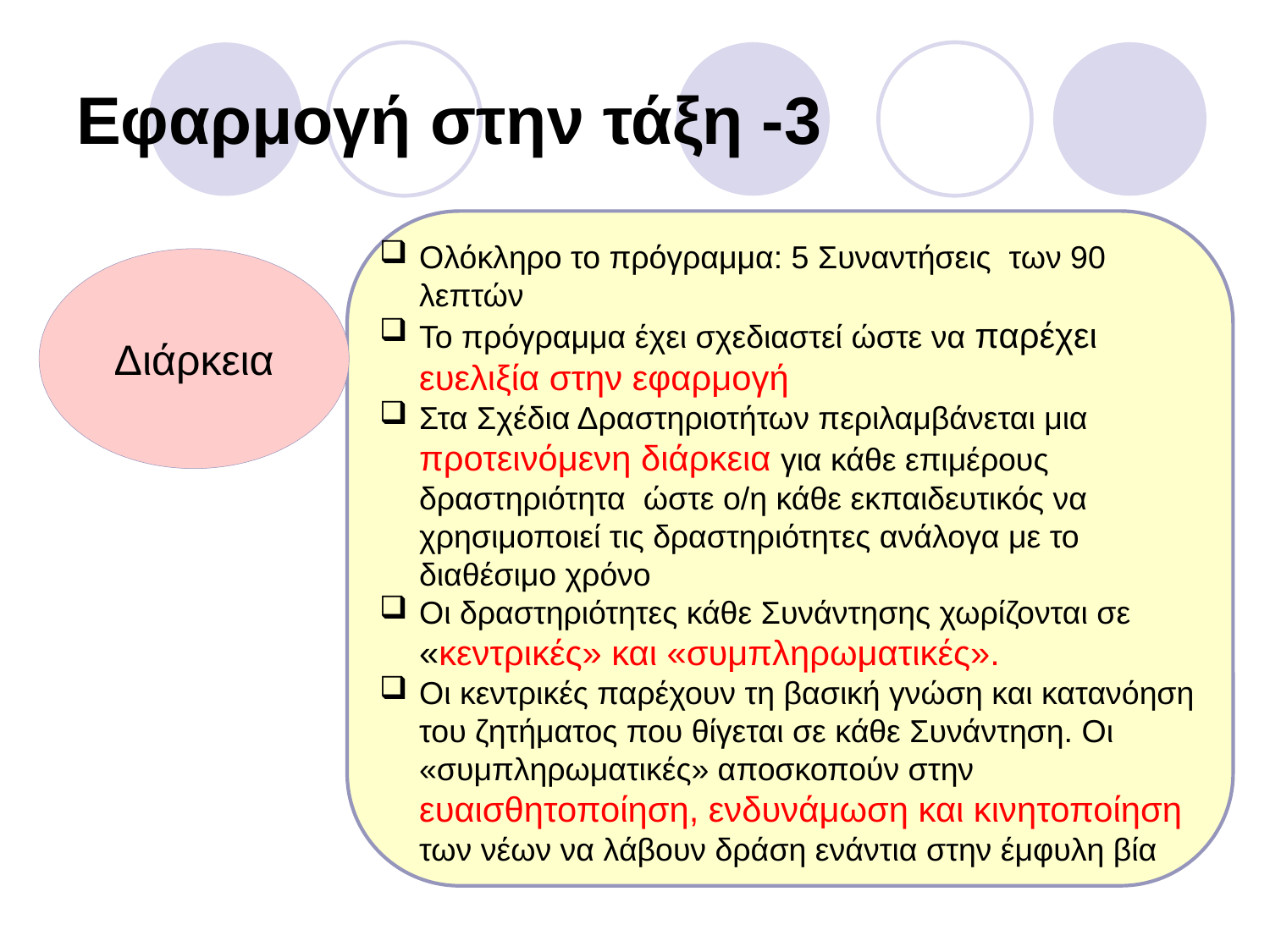

# Εφαρμογή στην τάξη -3

Ολόκληρο το πρόγραμμα: 5 Συναντήσεις  των 90 λεπτών
Το πρόγραμμα έχει σχεδιαστεί ώστε να παρέχει ευελιξία στην εφαρμογή
Στα Σχέδια Δραστηριοτήτων περιλαμβάνεται μια προτεινόμενη διάρκεια για κάθε επιμέρους δραστηριότητα  ώστε ο/η κάθε εκπαιδευτικός να χρησιμοποιεί τις δραστηριότητες ανάλογα με το διαθέσιμο χρόνο
Οι δραστηριότητες κάθε Συνάντησης χωρίζονται σε «κεντρικές» και «συμπληρωματικές».
Οι κεντρικές παρέχουν τη βασική γνώση και κατανόηση του ζητήματος που θίγεται σε κάθε Συνάντηση. Οι «συμπληρωματικές» αποσκοπούν στην ευαισθητοποίηση, ενδυνάμωση και κινητοποίηση των νέων να λάβουν δράση ενάντια στην έμφυλη βία

Διάρκεια